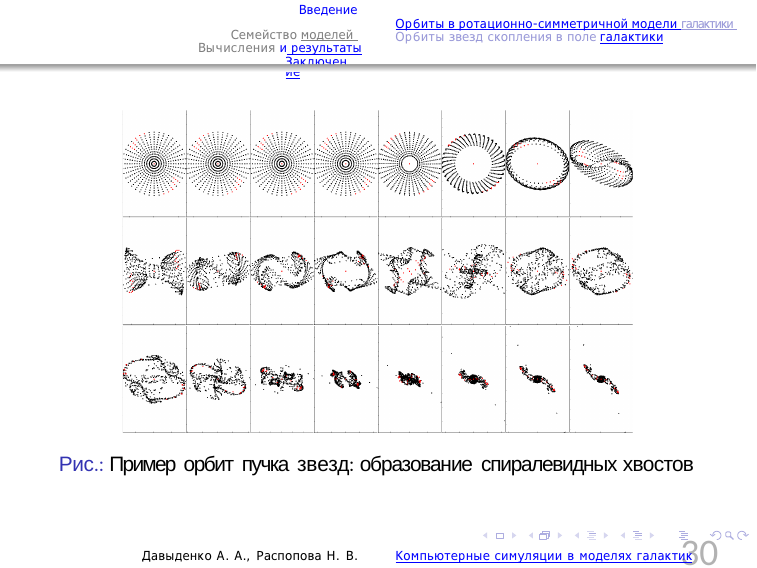

Введение  Семейство моделей  Вычисления и результаты
Заключение
Орбиты в ротационно-симметричной модели галактики  Орбиты звезд скопления в поле галактики

Рис.: Пример  орбит  пучка  звезд: образование  спиралевидных хвостов
30
Давыденко А. А., Распопова Н. В.
Компьютерные симуляции в моделях галактик